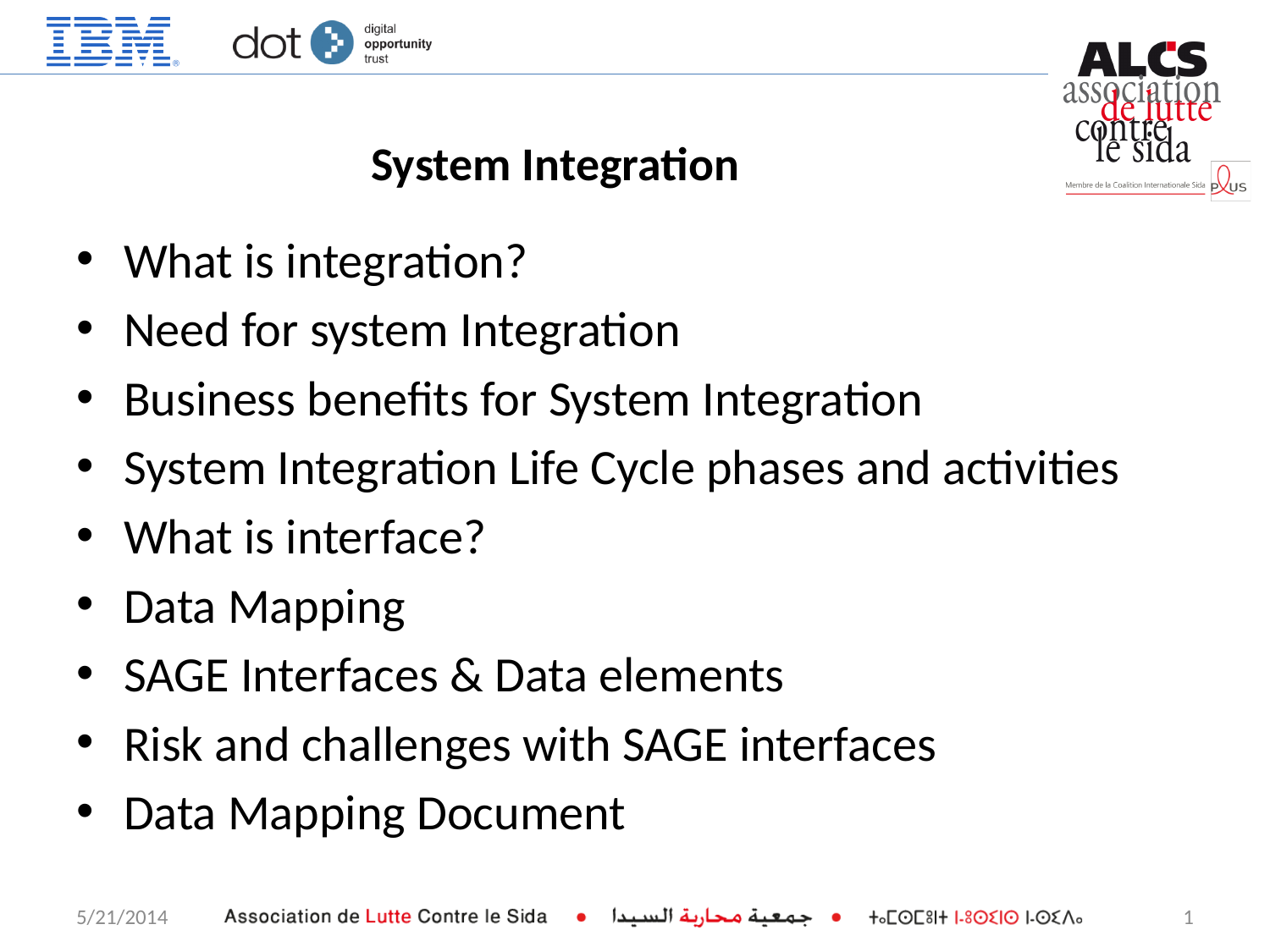

# System Integration
What is integration?
Need for system Integration
Business benefits for System Integration
System Integration Life Cycle phases and activities
What is interface?
Data Mapping
SAGE Interfaces & Data elements
Risk and challenges with SAGE interfaces
Data Mapping Document

5/21/2014
1